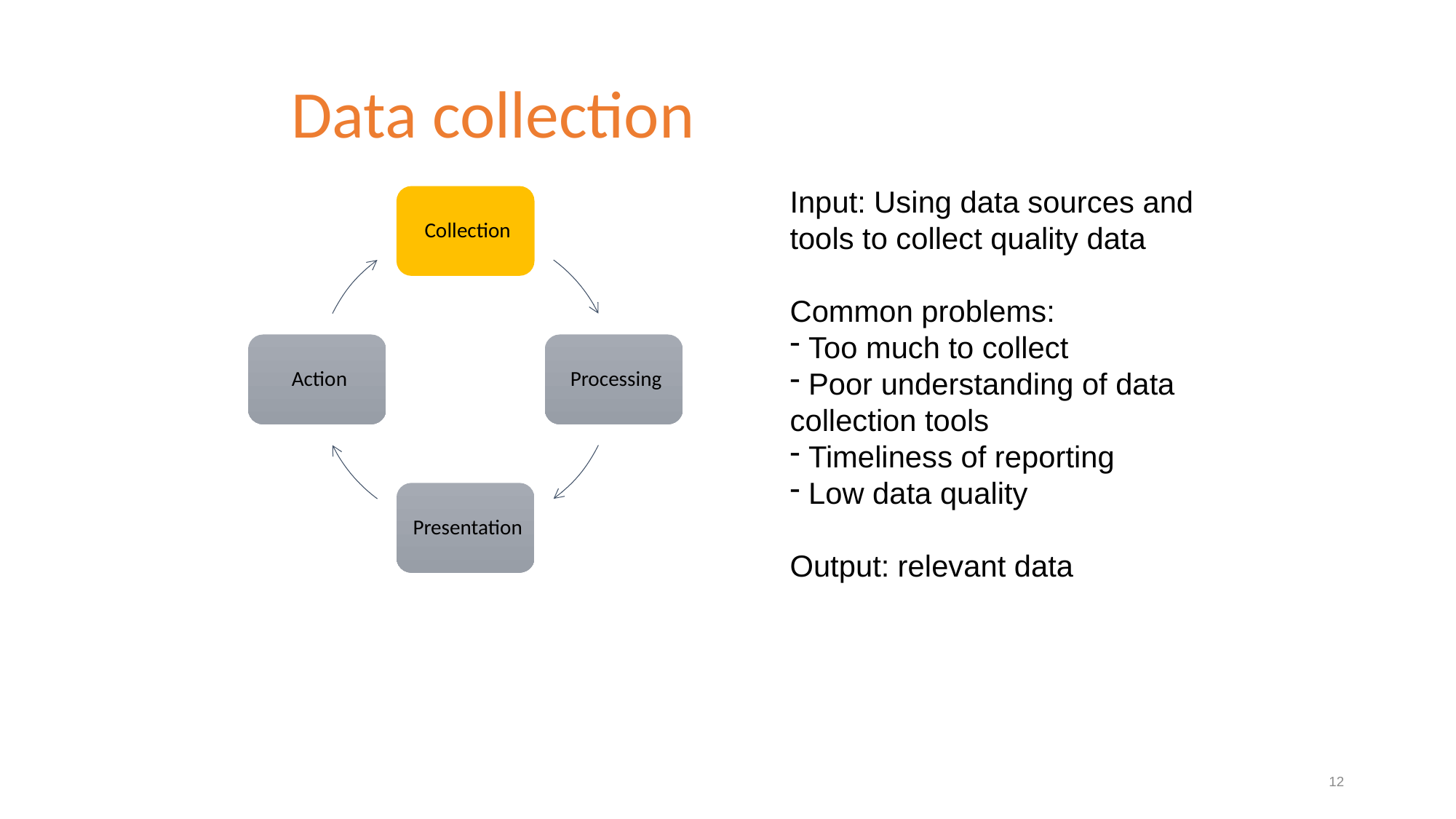

# Data collection
Input: Using data sources and tools to collect quality data

Common problems:
 Too much to collect
 Poor understanding of data collection tools
 Timeliness of reporting
 Low data quality

Output: relevant data
Collection
Processing
Presentation
Action
12